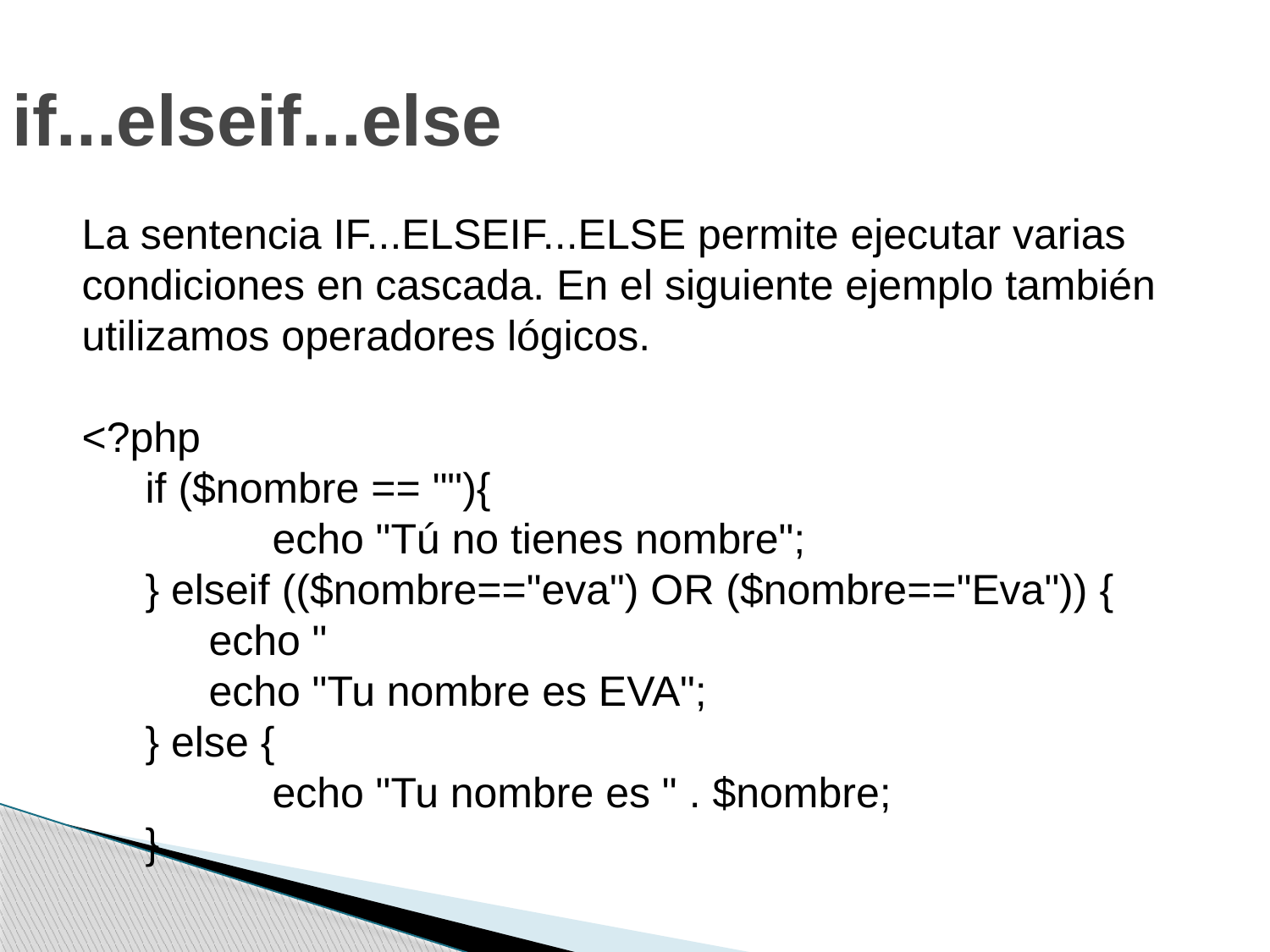

if...elseif...else
La sentencia IF...ELSEIF...ELSE permite ejecutar varias condiciones en cascada. En el siguiente ejemplo también utilizamos operadores lógicos.

<?php
if ($nombre == ""){
	echo "Tú no tienes nombre";
} elseif (($nombre=="eva") OR ($nombre=="Eva")) {
echo "
echo "Tu nombre es EVA";
} else {
	echo "Tu nombre es " . $nombre;
}